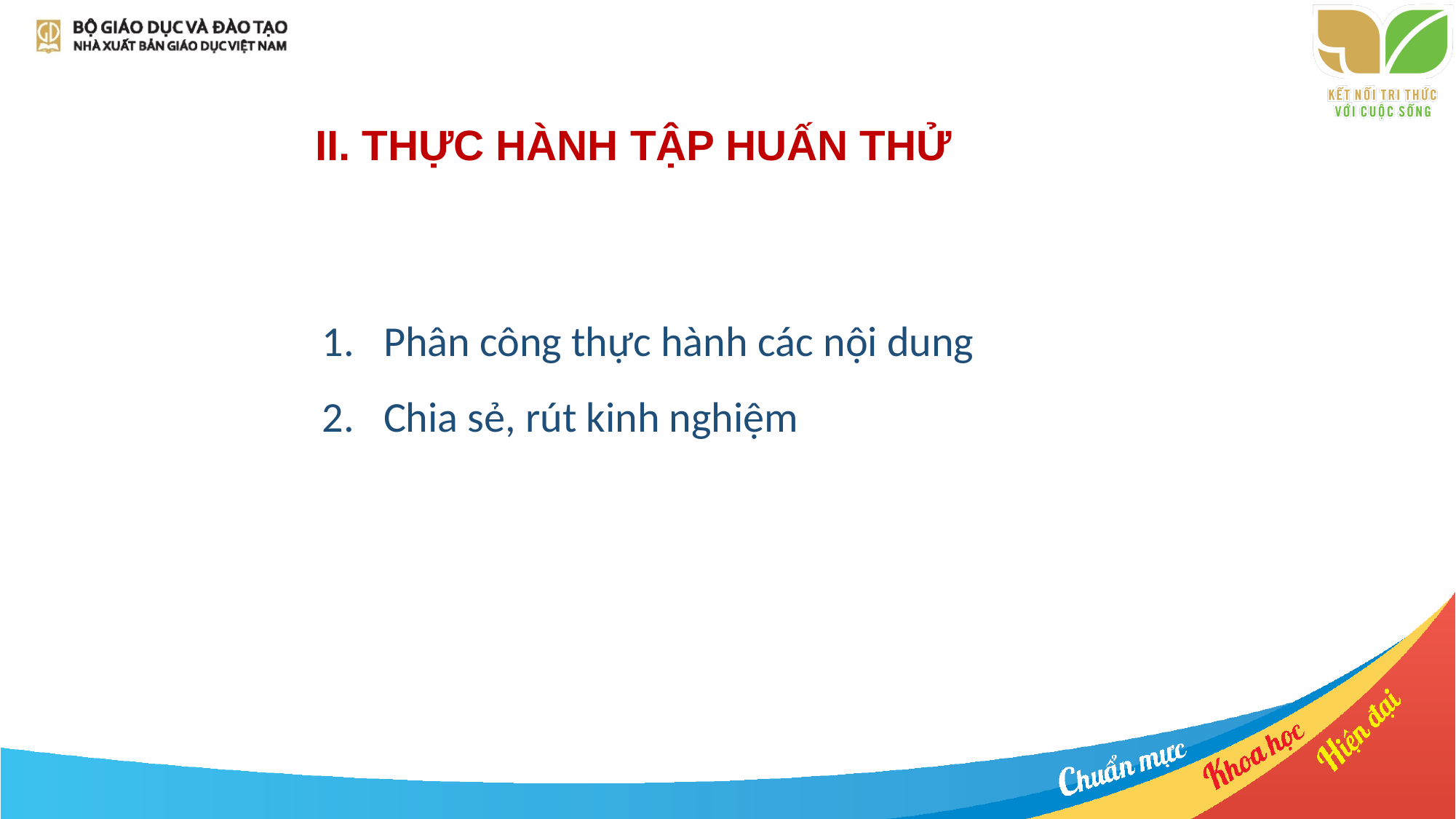

II. THỰC HÀNH TẬP HUẤN THỬ
Phân công thực hành các nội dung
Chia sẻ, rút kinh nghiệm